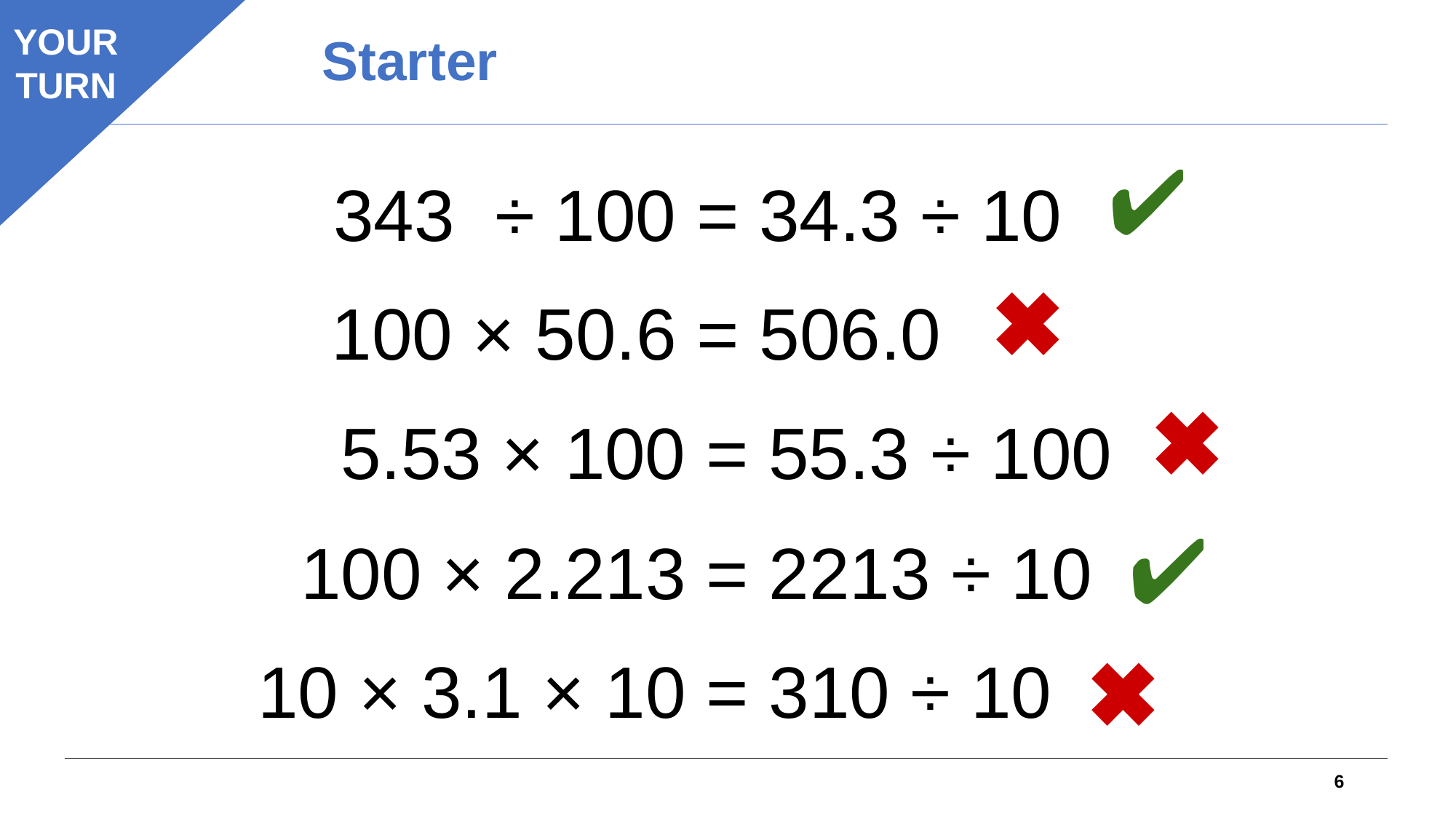

YOUR
TURN
Starter
✔
343  ÷ 100 = 34.3 ÷ 10

✖
100 × 50.6 = 506.0
✖
5.53 × 100 = 55.3 ÷ 100
✔
100 × 2.213 = 2213 ÷ 10
✖
10 × 3.1 × 10 = 310 ÷ 10
6